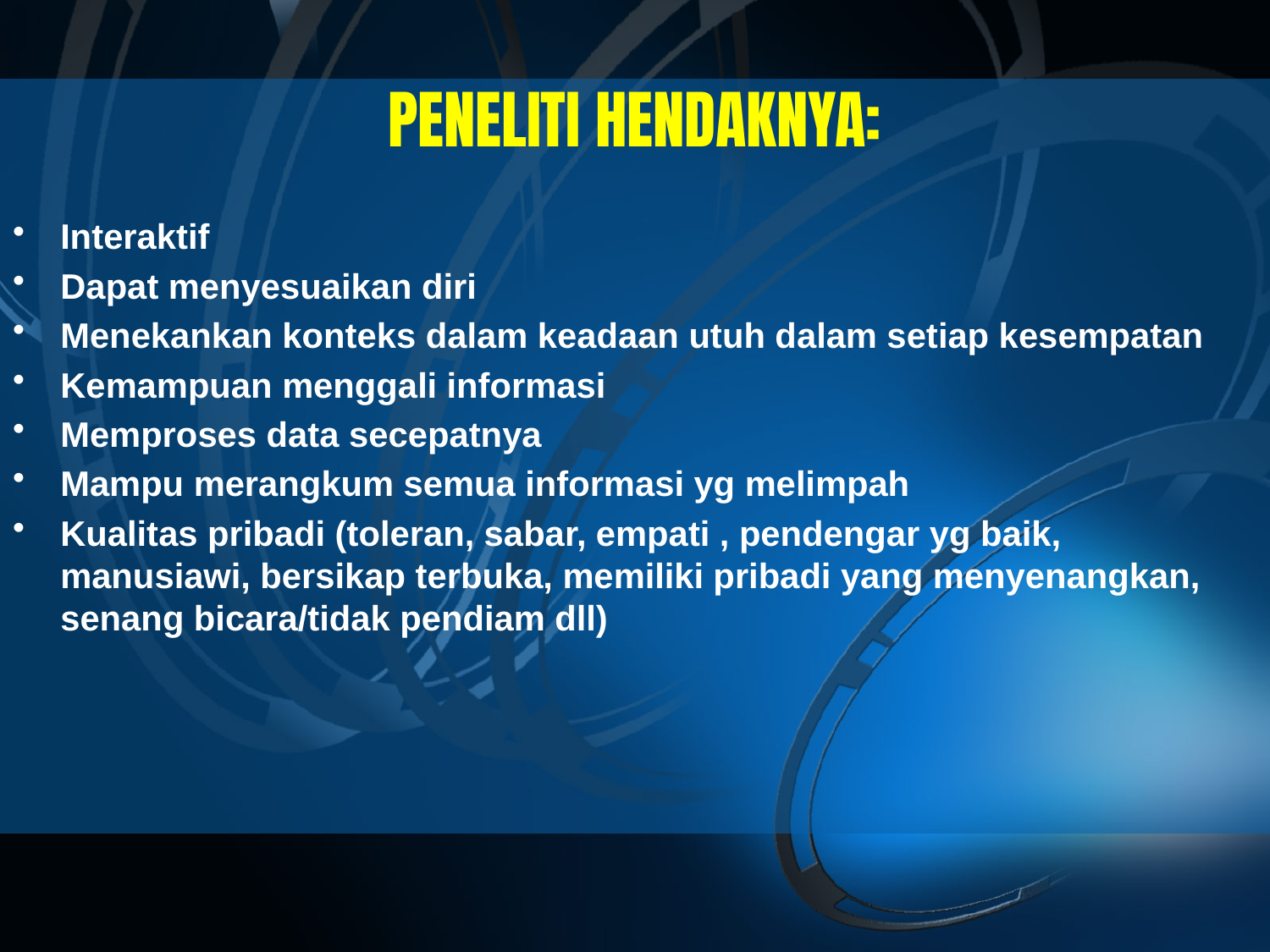

# PENELITI HENDAKNYA:

Interaktif
Dapat menyesuaikan diri
Menekankan konteks dalam keadaan utuh dalam setiap kesempatan
Kemampuan menggali informasi
Memproses data secepatnya
Mampu merangkum semua informasi yg melimpah
Kualitas pribadi (toleran, sabar, empati , pendengar yg baik, manusiawi, bersikap terbuka, memiliki pribadi yang menyenangkan, senang bicara/tidak pendiam dll)